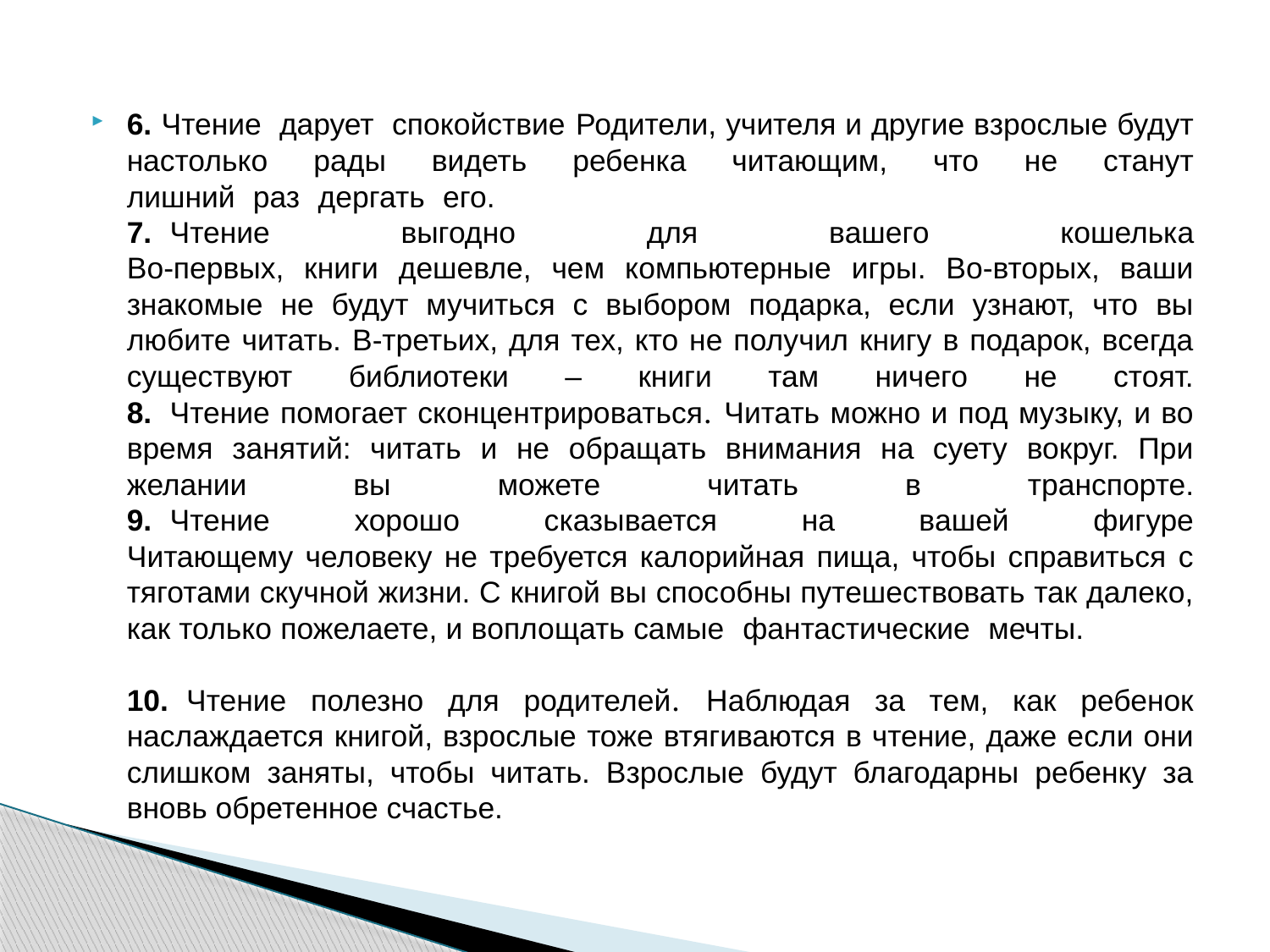

6..Чтение/дарует/спокойствие Родители, учителя и другие взрослые будут настолько рады видеть ребенка читающим, что не станут лишний/раз/дергать/его.                         /
7./Чтение выгодно для вашего кошелька
Во-первых, книги дешевле, чем компьютерные игры. Во-вторых, ваши знакомые не будут мучиться с выбором подарка, если узнают, что вы любите читать. В-третьих, для тех, кто не получил книгу в подарок, всегда существуют библиотеки – книги там ничего не стоят.
8./Чтение помогает сконцентрироваться. Читать можно и под музыку, и во время занятий: читать и не обращать внимания на суету вокруг. При желании вы можете читать в транспорте.
9./Чтение хорошо сказывается на вашей фигуре
Читающему человеку не требуется калорийная пища, чтобы справиться с тяготами скучной жизни. С книгой вы способны путешествовать так далеко, как только пожелаете, и воплощать самые/фантастические/мечты.                        /
10./Чтение полезно для родителей. Наблюдая за тем, как ребенок наслаждается книгой, взрослые тоже втягиваются в чтение, даже если они слишком заняты, чтобы читать. Взрослые будут благодарны ребенку за вновь обретенное счастье.